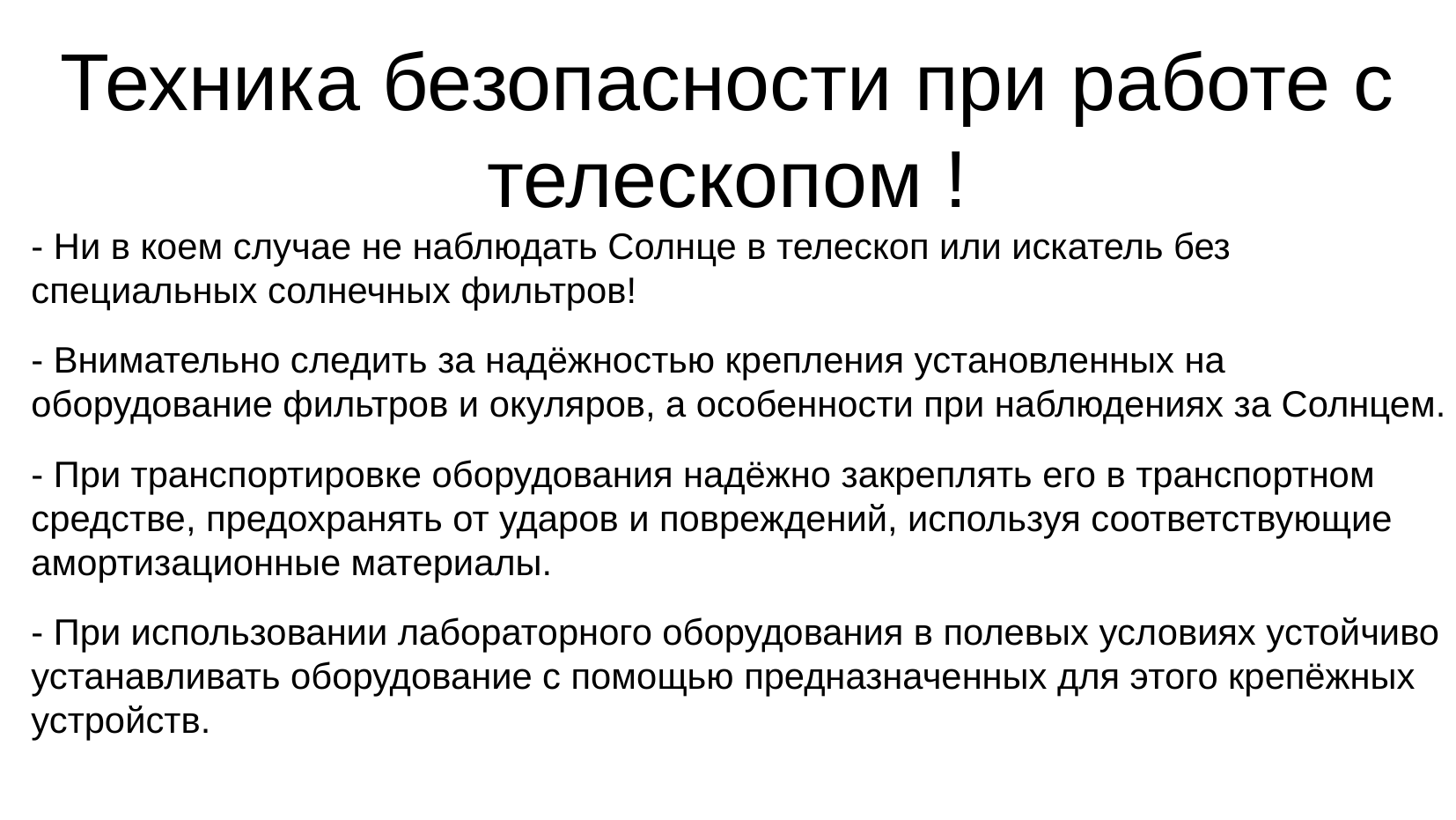

# Техника безопасности при работе с телескопом !
- Ни в коем случае не наблюдать Солнце в телескоп или искатель без специальных солнечных фильтров!
- Внимательно следить за надёжностью крепления установленных на оборудование фильтров и окуляров, а особенности при наблюдениях за Солнцем.
- При транспортировке оборудования надёжно закреплять его в транспортном средстве, предохранять от ударов и повреждений, используя соответствующие амортизационные материалы.
- При использовании лабораторного оборудования в полевых условиях устойчиво устанавливать оборудование с помощью предназначенных для этого крепёжных устройств.